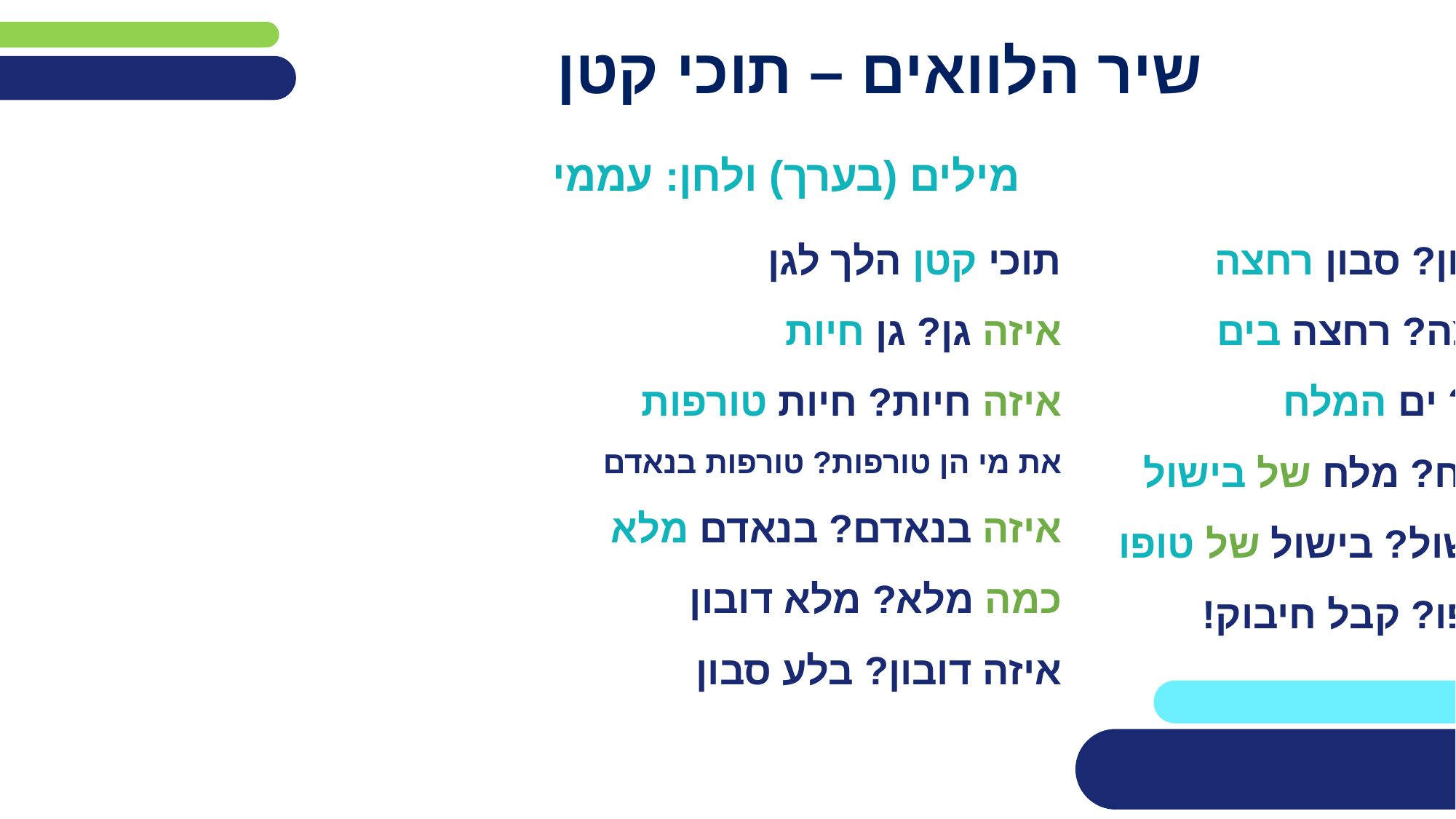

# שיר הלוואים – תוכי קטן
מילים (בערך) ולחן: עממי
תוכי קטן הלך לגן
איזה גן? גן חיות
איזה חיות? חיות טורפות
את מי הן טורפות? טורפות בנאדם
איזה בנאדם? בנאדם מלא
כמה מלא? מלא דובון
איזה דובון? בלע סבון
איזה סבון? סבון רחצה
איזו רחצה? רחצה בים
איזה ים? ים המלח
איזה מלח? מלח של בישול
איזה בישול? בישול של טופו
איזה טופו? קבל חיבוק!